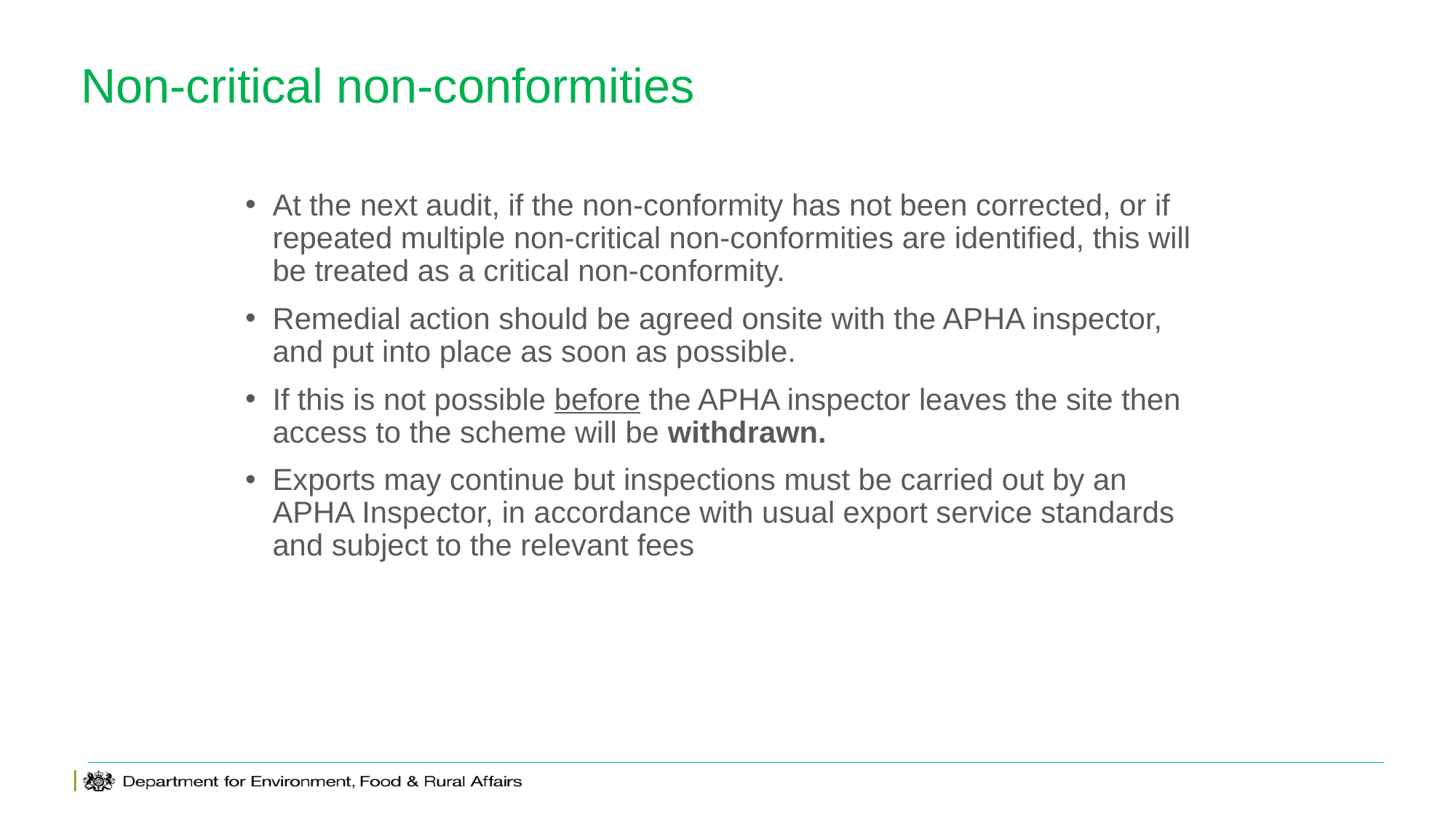

# Non-critical non-conformities
At the next audit, if the non-conformity has not been corrected, or if repeated multiple non-critical non-conformities are identified, this will be treated as a critical non-conformity.
Remedial action should be agreed onsite with the APHA inspector, and put into place as soon as possible.
If this is not possible before the APHA inspector leaves the site then access to the scheme will be withdrawn.
Exports may continue but inspections must be carried out by an APHA Inspector, in accordance with usual export service standards and subject to the relevant fees